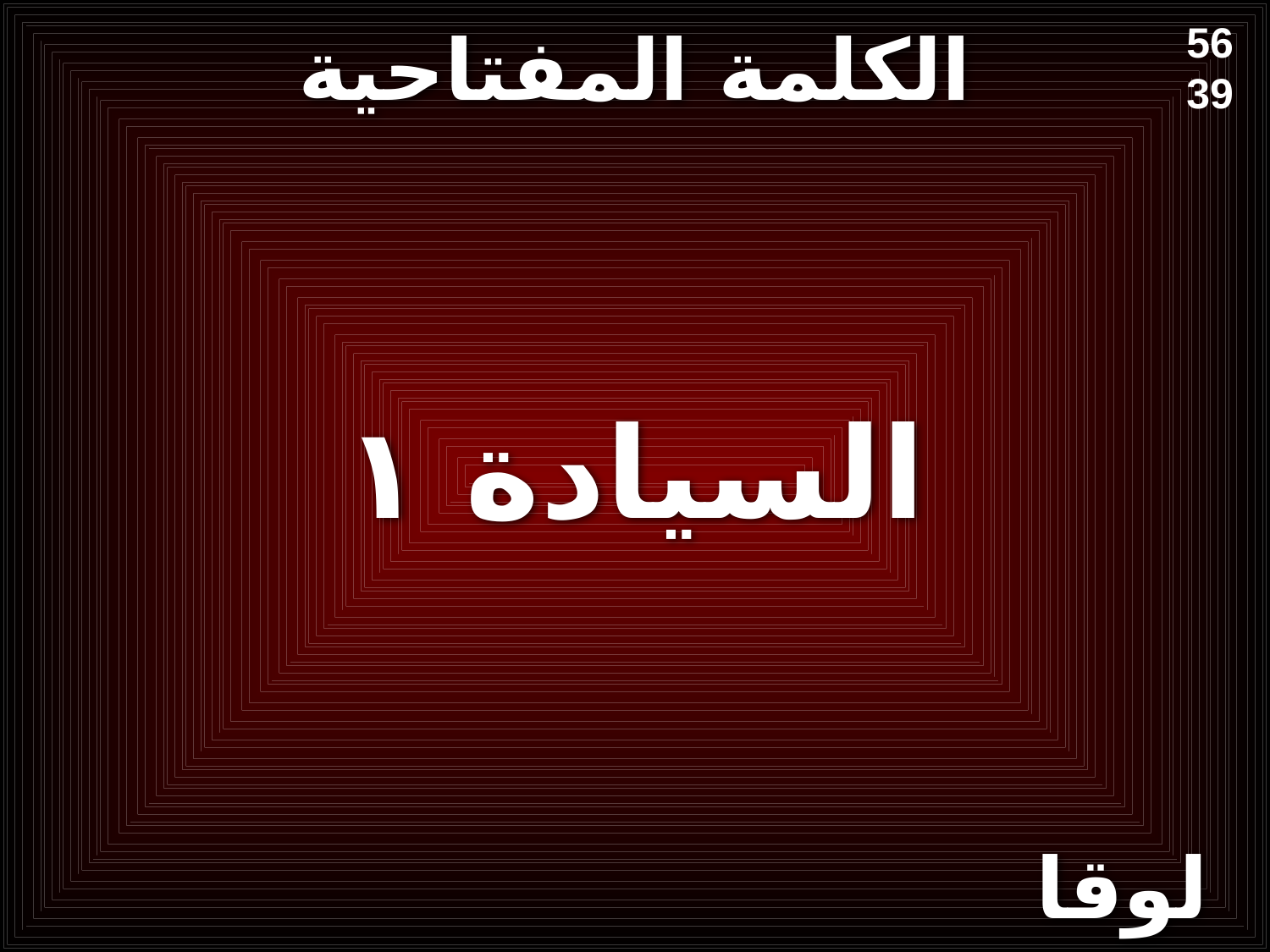

# الكلمة المفتاحية
56
39

السيادة ١
لوقا